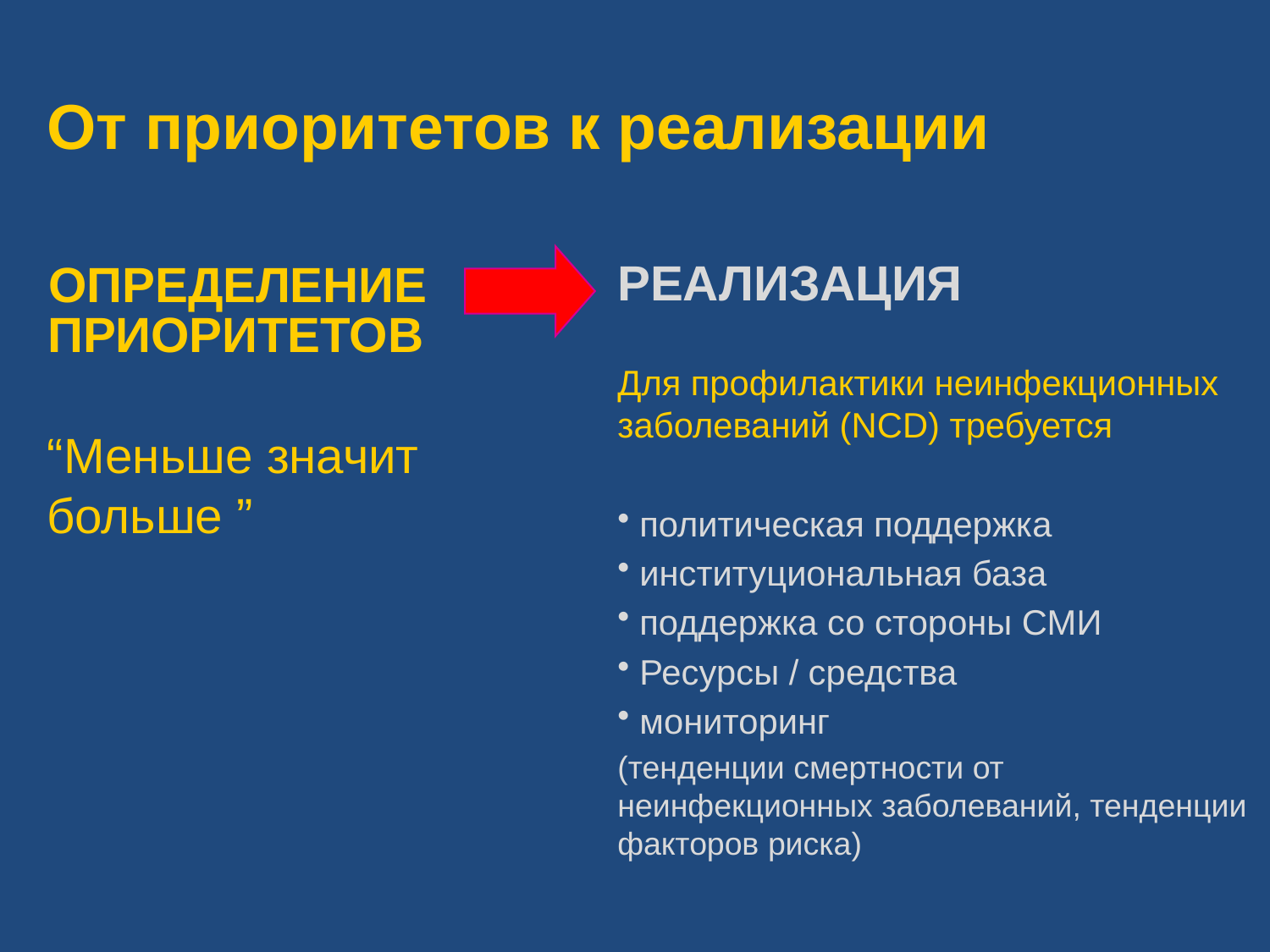

От приоритетов к реализации

ОПРЕДЕЛЕНИЕ ПРИОРИТЕТОВ

“Меньше значит
больше ”

РЕАЛИЗАЦИЯ

Для профилактики неинфекционных заболеваний (NCD) требуется

 политическая поддержка
 институциональная база
 поддержка со стороны СМИ
 Ресурсы / средства
 мониторинг
(тенденции смертности от неинфекционных заболеваний, тенденции факторов риска)